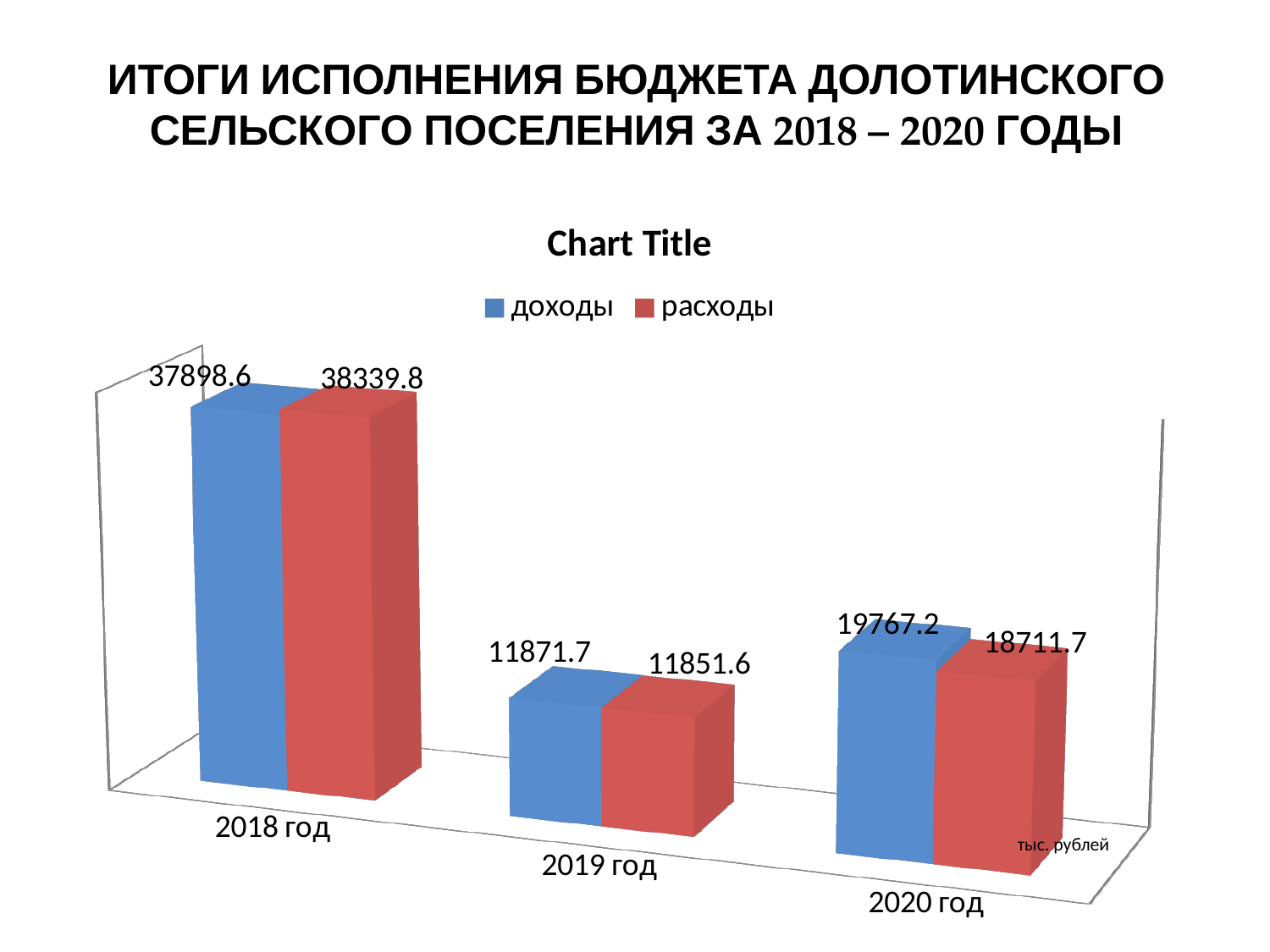

ИТОГИ ИСПОЛНЕНИЯ БЮДЖЕТА ДОЛОТИНСКОГО СЕЛЬСКОГО ПОСЕЛЕНИЯ ЗА 2018 – 2020 ГОДЫ

[unsupported chart]

тыс. рублей